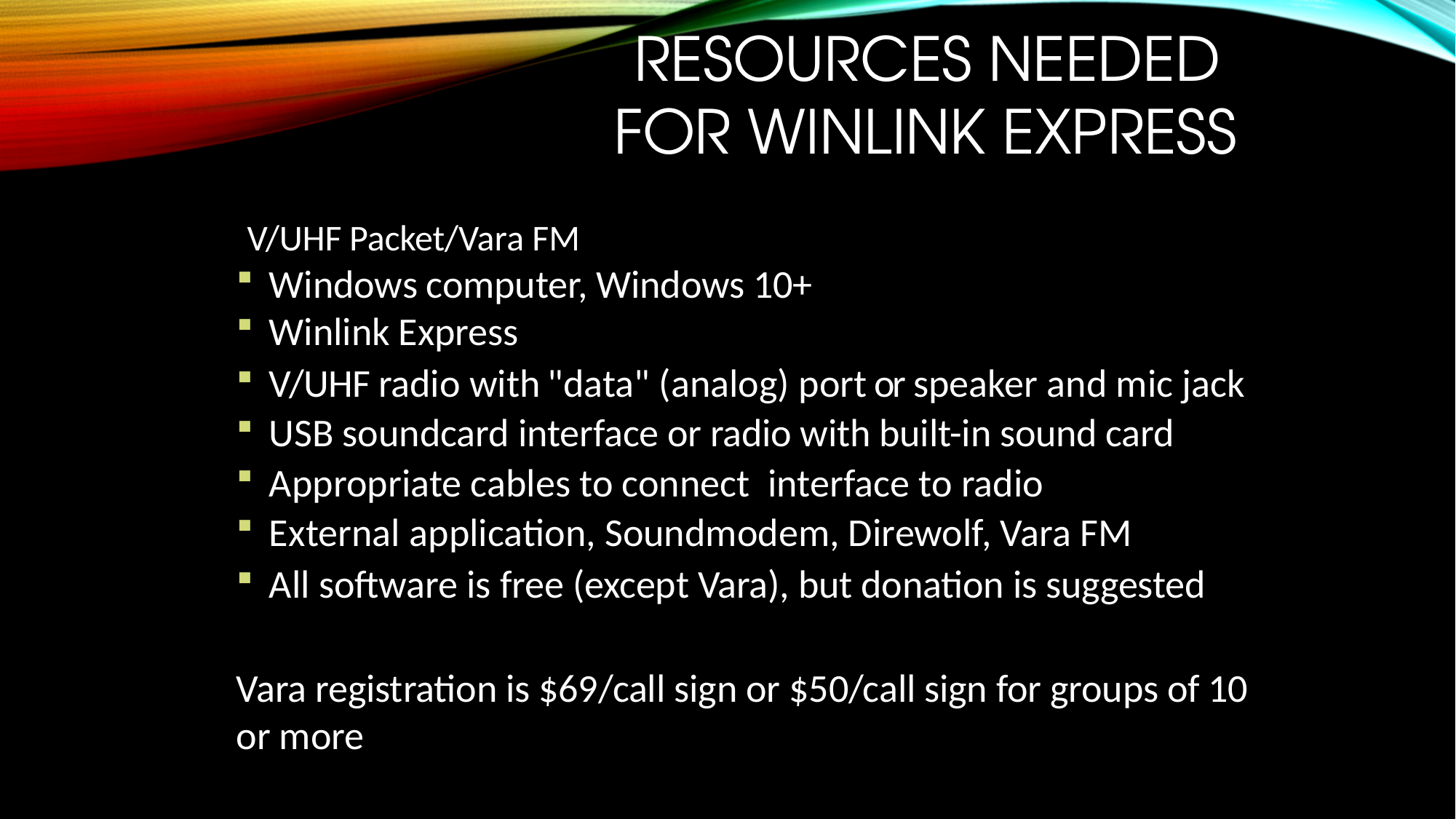

# Resources Needed for Winlink Express
V/UHF Packet/Vara FM
Windows computer, Windows 10+
Winlink Express
V/UHF radio with "data" (analog) port or speaker and mic jack
USB soundcard interface or radio with built-in sound card
Appropriate cables to connect  interface to radio
External application, Soundmodem, Direwolf, Vara FM
All software is free (except Vara), but donation is suggested

Vara registration is $69/call sign or $50/call sign for groups of 10 or more